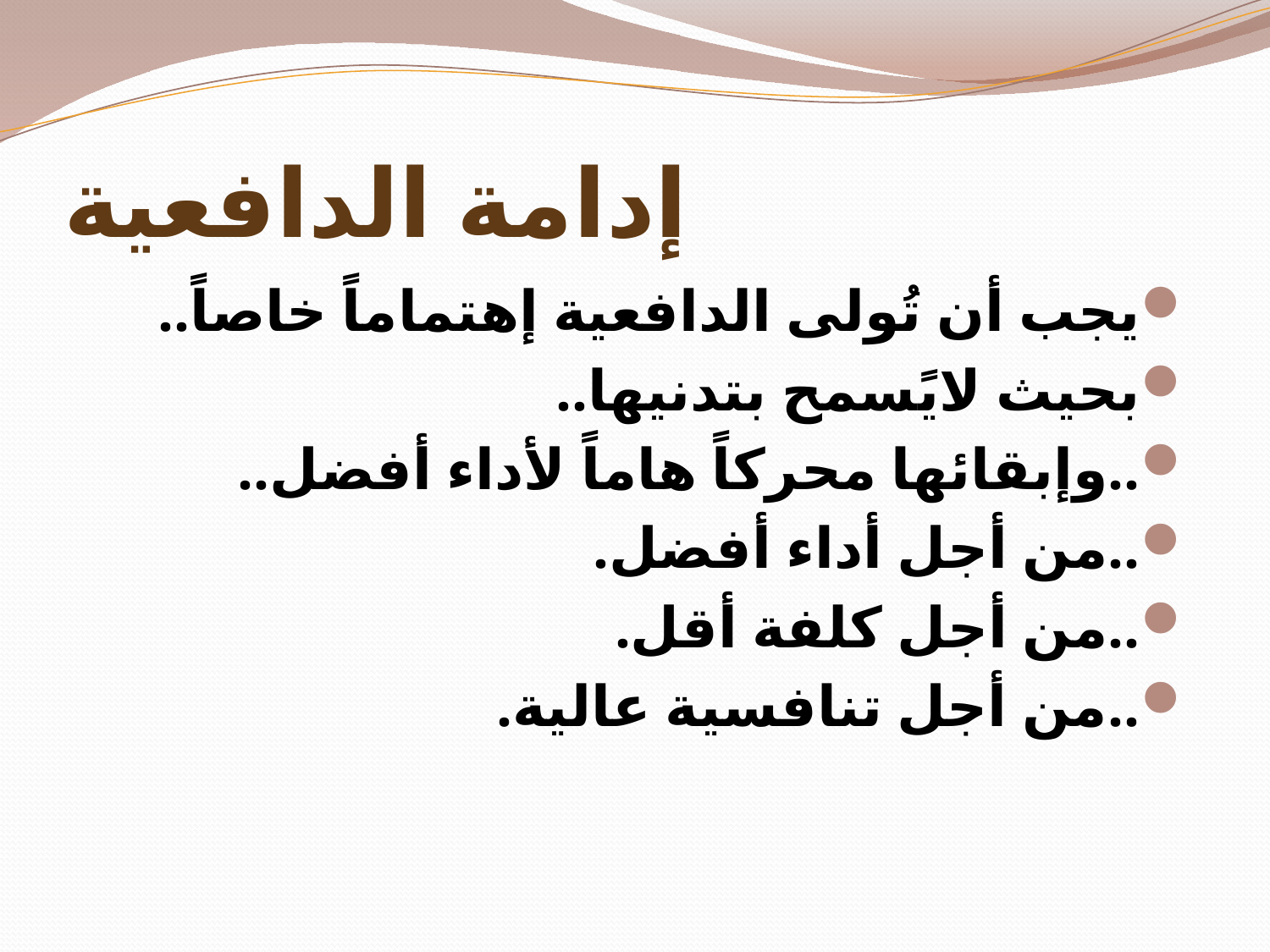

# إدامة الدافعية
يجب أن تُولى الدافعية إهتماماً خاصاً..
بحيث لايًسمح بتدنيها..
..وإبقائها محركاً هاماً لأداء أفضل..
..من أجل أداء أفضل.
..من أجل كلفة أقل.
..من أجل تنافسية عالية.